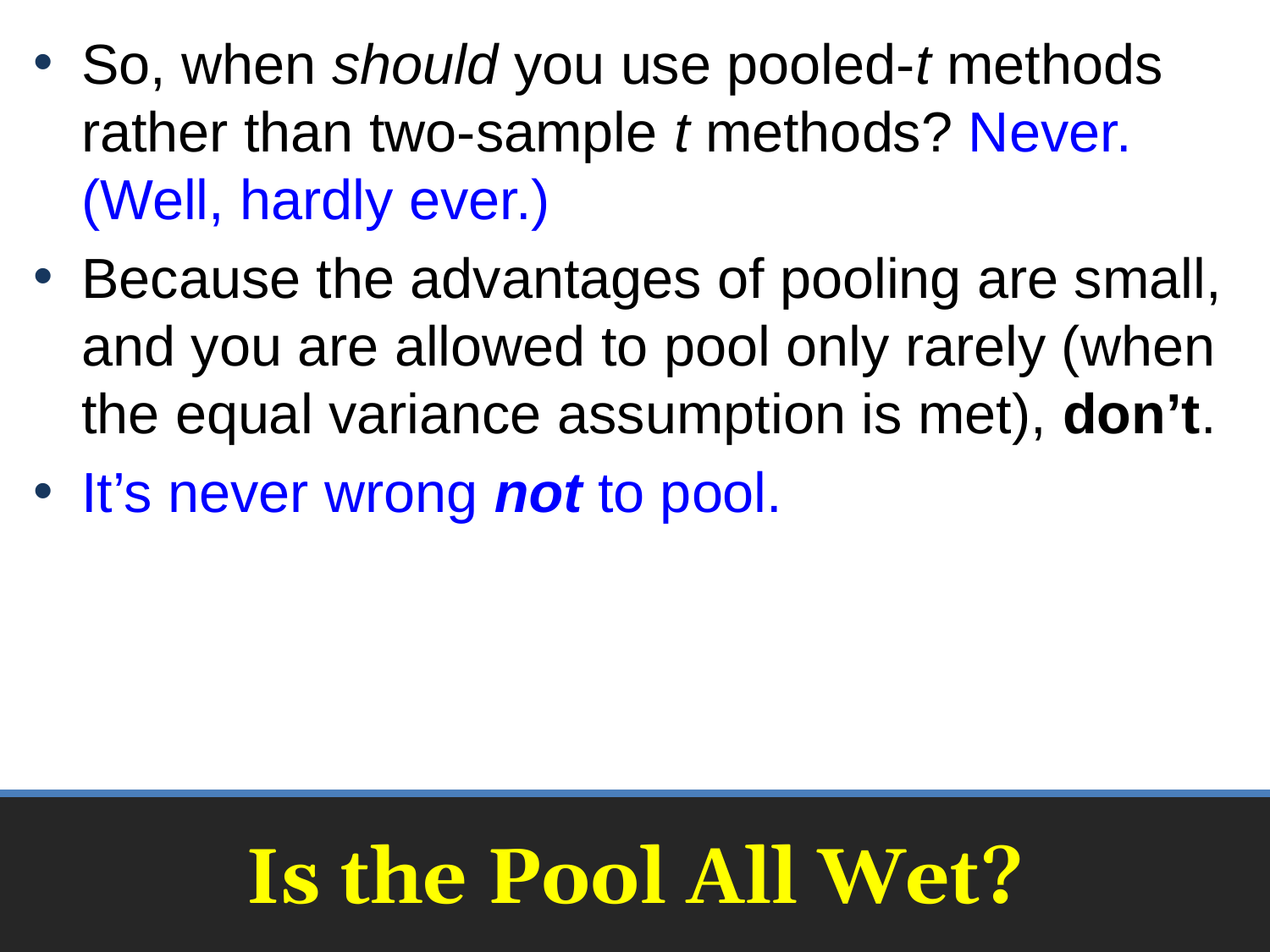

So, when should you use pooled-t methods rather than two-sample t methods? Never. (Well, hardly ever.)
Because the advantages of pooling are small, and you are allowed to pool only rarely (when the equal variance assumption is met), don’t.
It’s never wrong not to pool.
# Is the Pool All Wet?